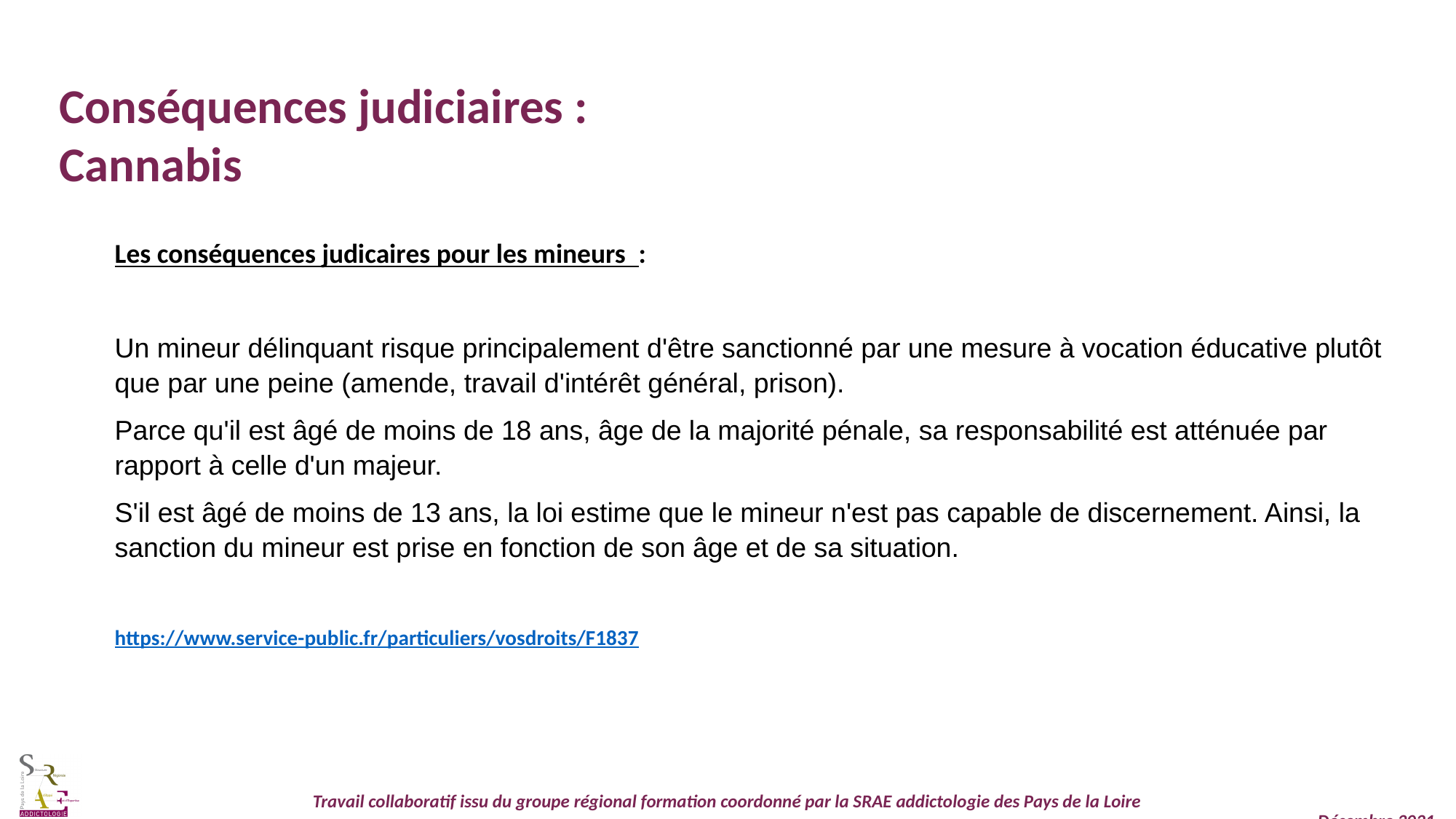

Conséquences judiciaires :
Cannabis
Les conséquences judicaires pour les mineurs  :

Un mineur délinquant risque principalement d'être sanctionné par une mesure à vocation éducative plutôt que par une peine (amende, travail d'intérêt général, prison).
Parce qu'il est âgé de moins de 18 ans, âge de la majorité pénale, sa responsabilité est atténuée par rapport à celle d'un majeur.
S'il est âgé de moins de 13 ans, la loi estime que le mineur n'est pas capable de discernement. Ainsi, la sanction du mineur est prise en fonction de son âge et de sa situation.

https://www.service-public.fr/particuliers/vosdroits/F1837